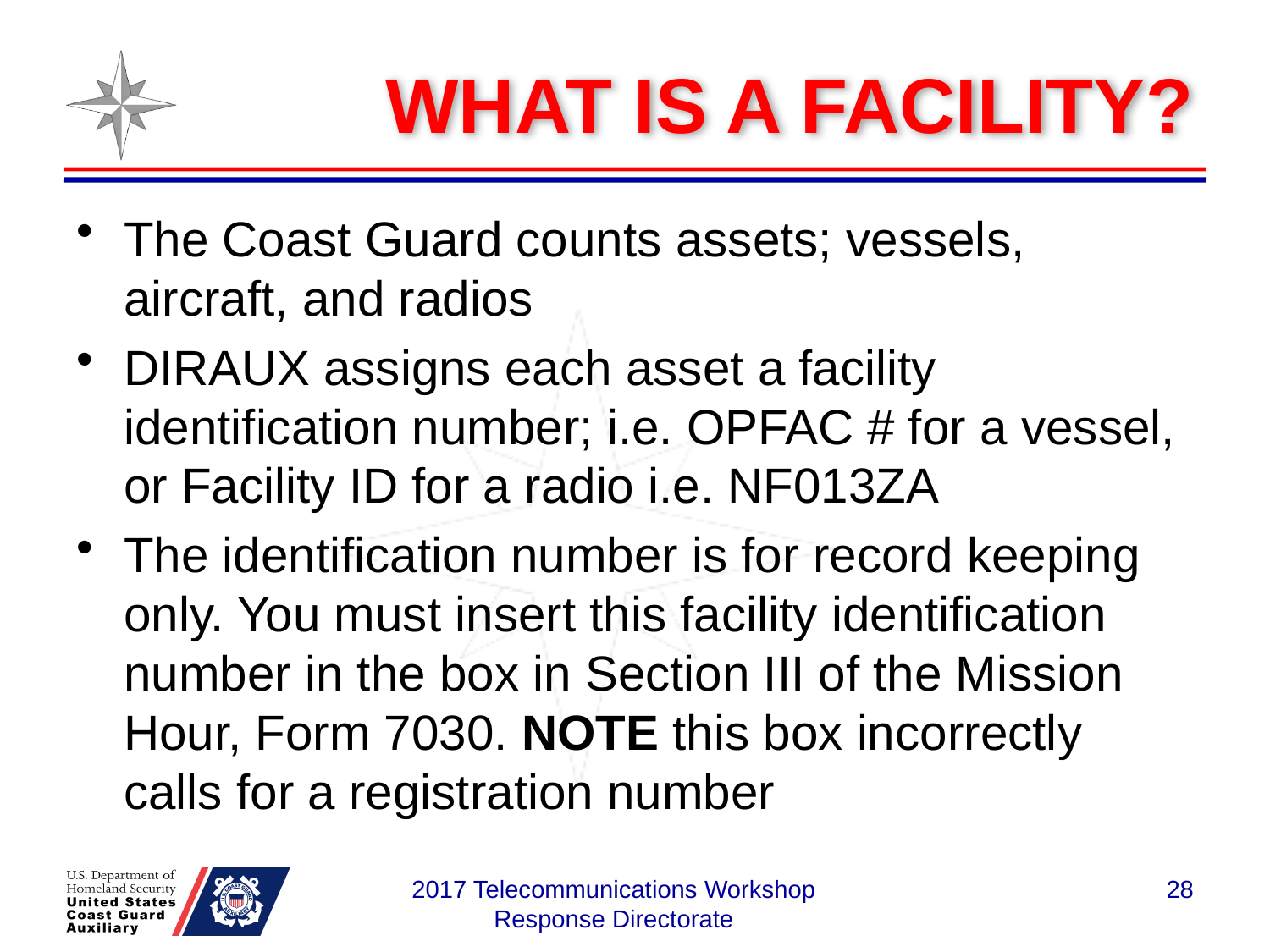

# WHAT IS A FACILITY?
The Coast Guard counts assets; vessels, aircraft, and radios
DIRAUX assigns each asset a facility identification number; i.e. OPFAC # for a vessel, or Facility ID for a radio i.e. NF013ZA
The identification number is for record keeping only. You must insert this facility identification number in the box in Section III of the Mission Hour, Form 7030. NOTE this box incorrectly calls for a registration number
28
2017 Telecommunications Workshop Response Directorate